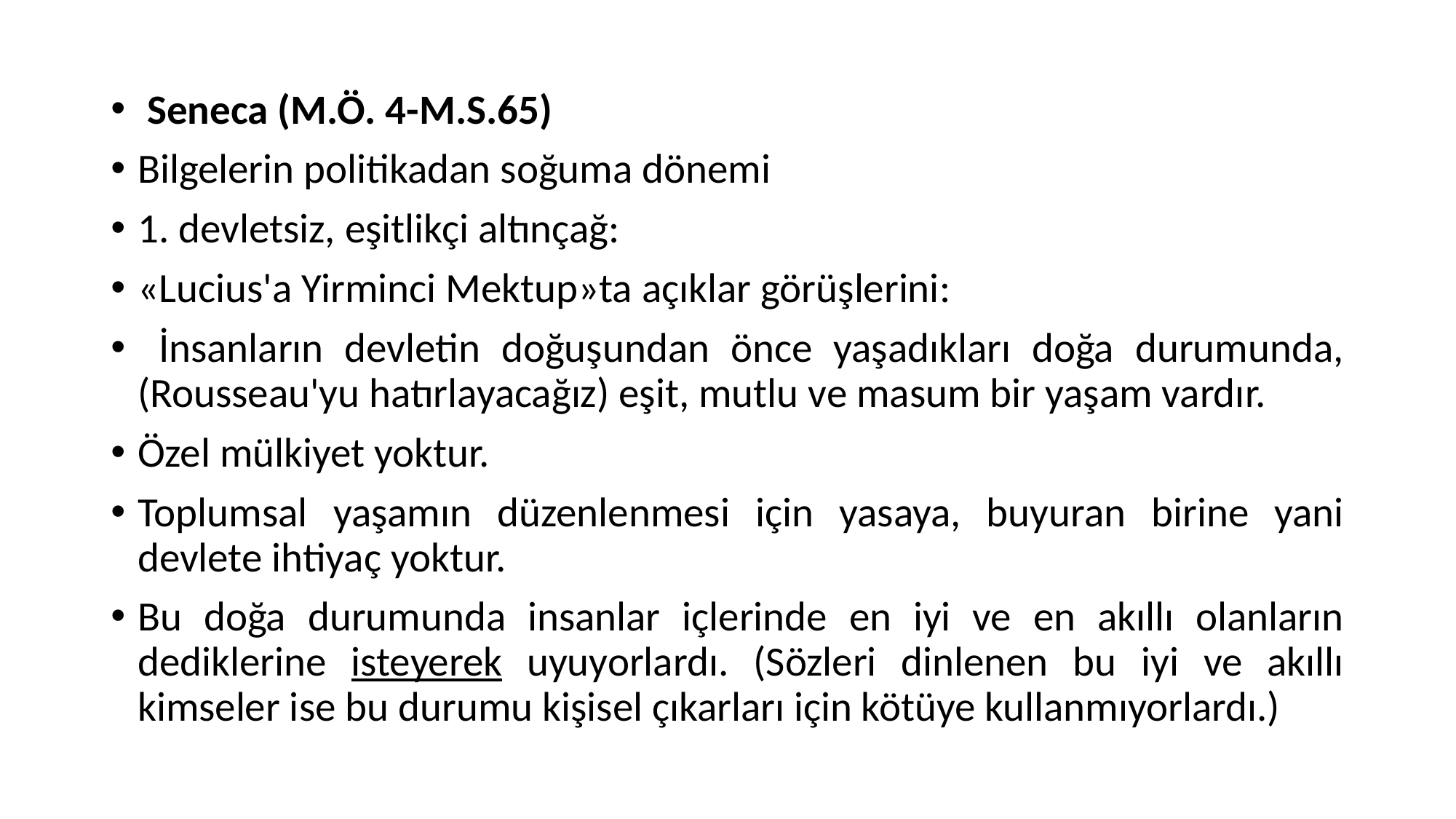

Seneca (M.Ö. 4-M.S.65)
Bilgelerin politikadan soğuma dönemi
1. devletsiz, eşitlikçi altınçağ:
«Lucius'a Yirminci Mektup»ta açıklar görüşlerini:
 İnsanların devletin doğuşundan önce yaşadıkları doğa durumunda, (Rousseau'yu hatırlayacağız) eşit, mutlu ve masum bir yaşam vardır.
Özel mülkiyet yoktur.
Toplumsal yaşamın düzenlenmesi için yasaya, buyuran birine yani devlete ihtiyaç yoktur.
Bu doğa durumunda insanlar içlerinde en iyi ve en akıllı olanların dediklerine isteyerek uyuyorlardı. (Sözleri dinlenen bu iyi ve akıllı kimseler ise bu durumu kişisel çıkarları için kötüye kullanmıyorlardı.)